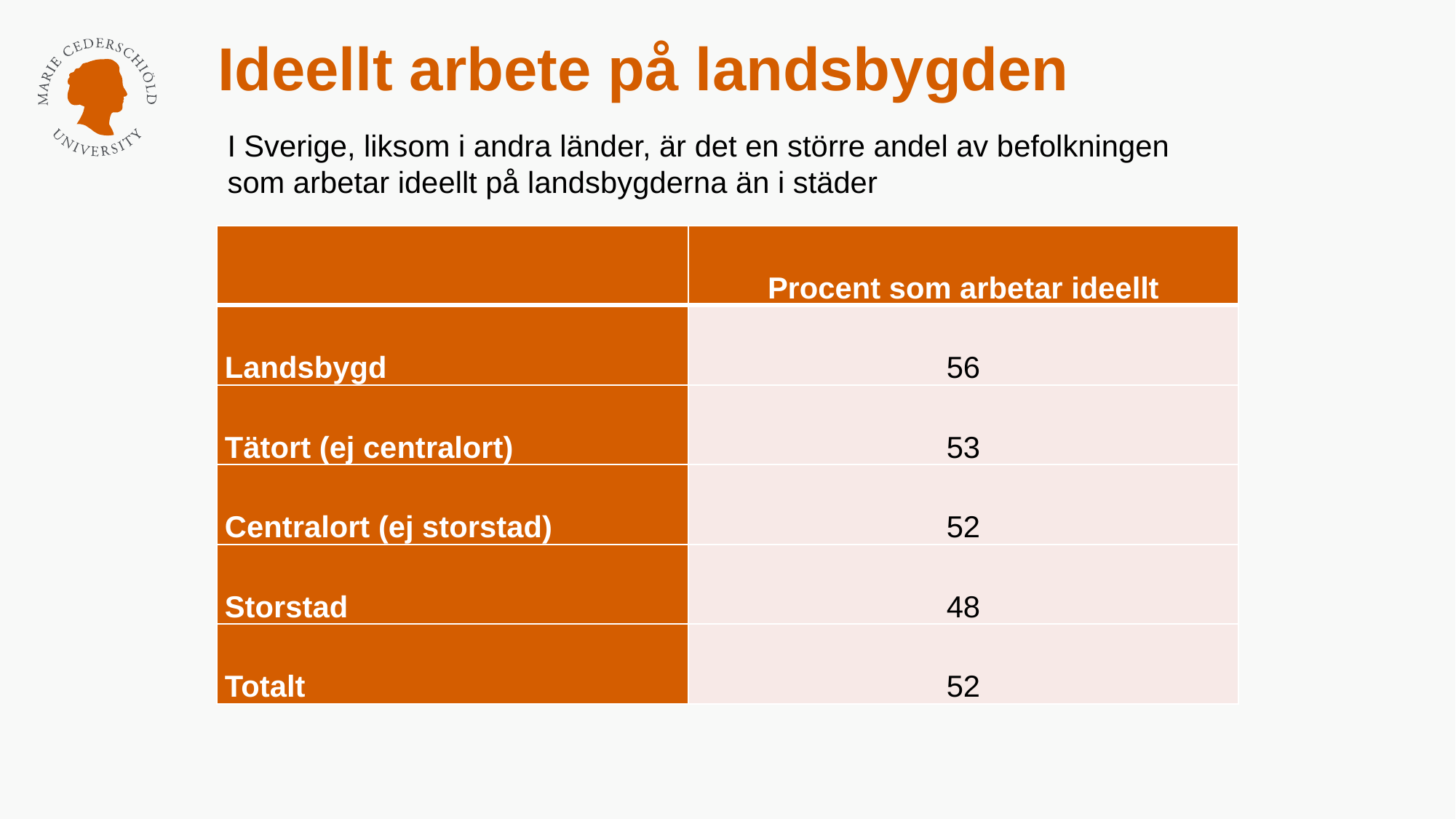

# Ideellt arbete på landsbygden
I Sverige, liksom i andra länder, är det en större andel av befolkningen som arbetar ideellt på landsbygderna än i städer
|  | Procent som arbetar ideellt |
| --- | --- |
| Landsbygd | 56 |
| Tätort (ej centralort) | 53 |
| Centralort (ej storstad) | 52 |
| Storstad | 48 |
| Totalt | 52 |